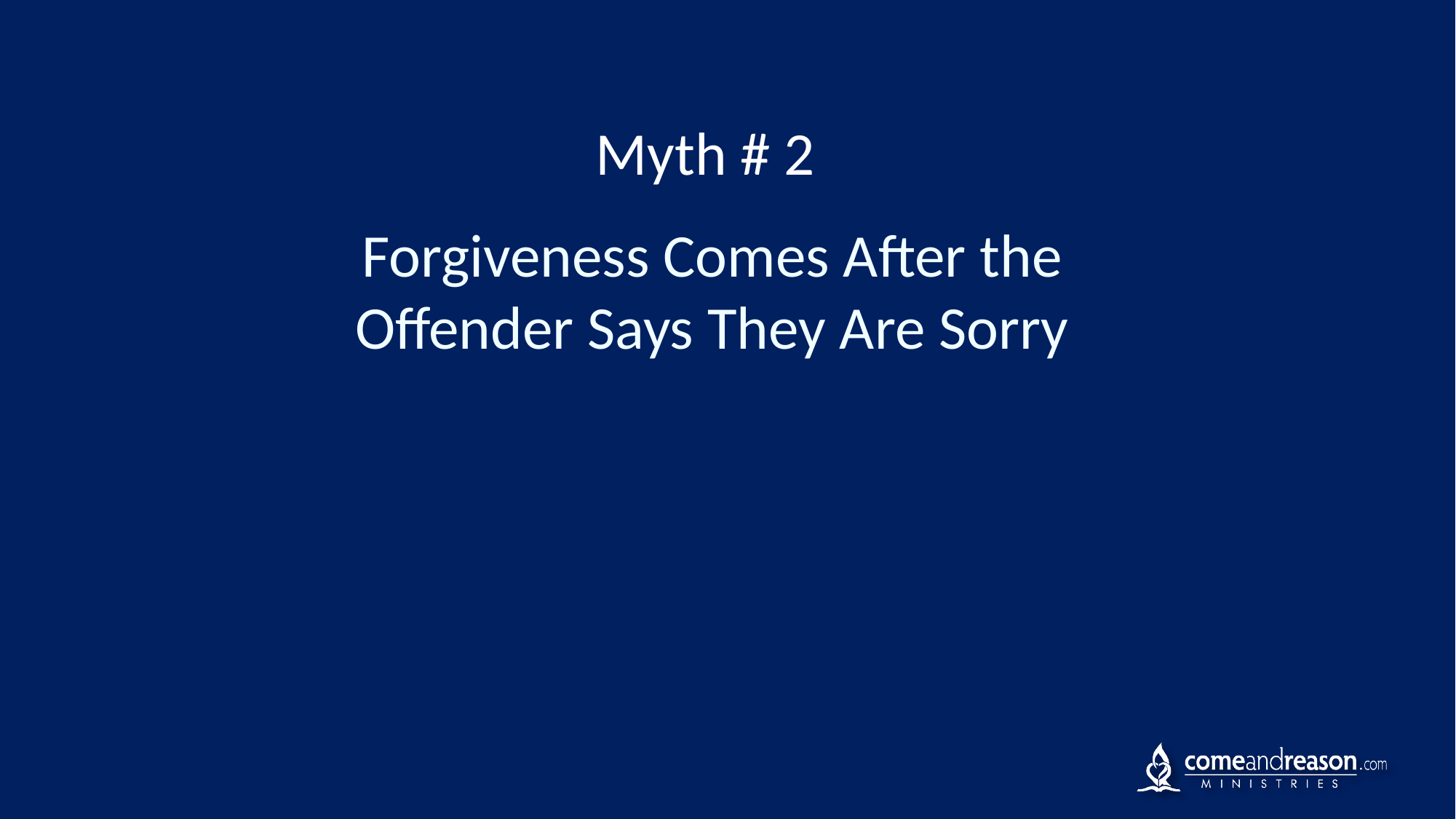

Myth # 2
Forgiveness Comes After the Offender Says They Are Sorry